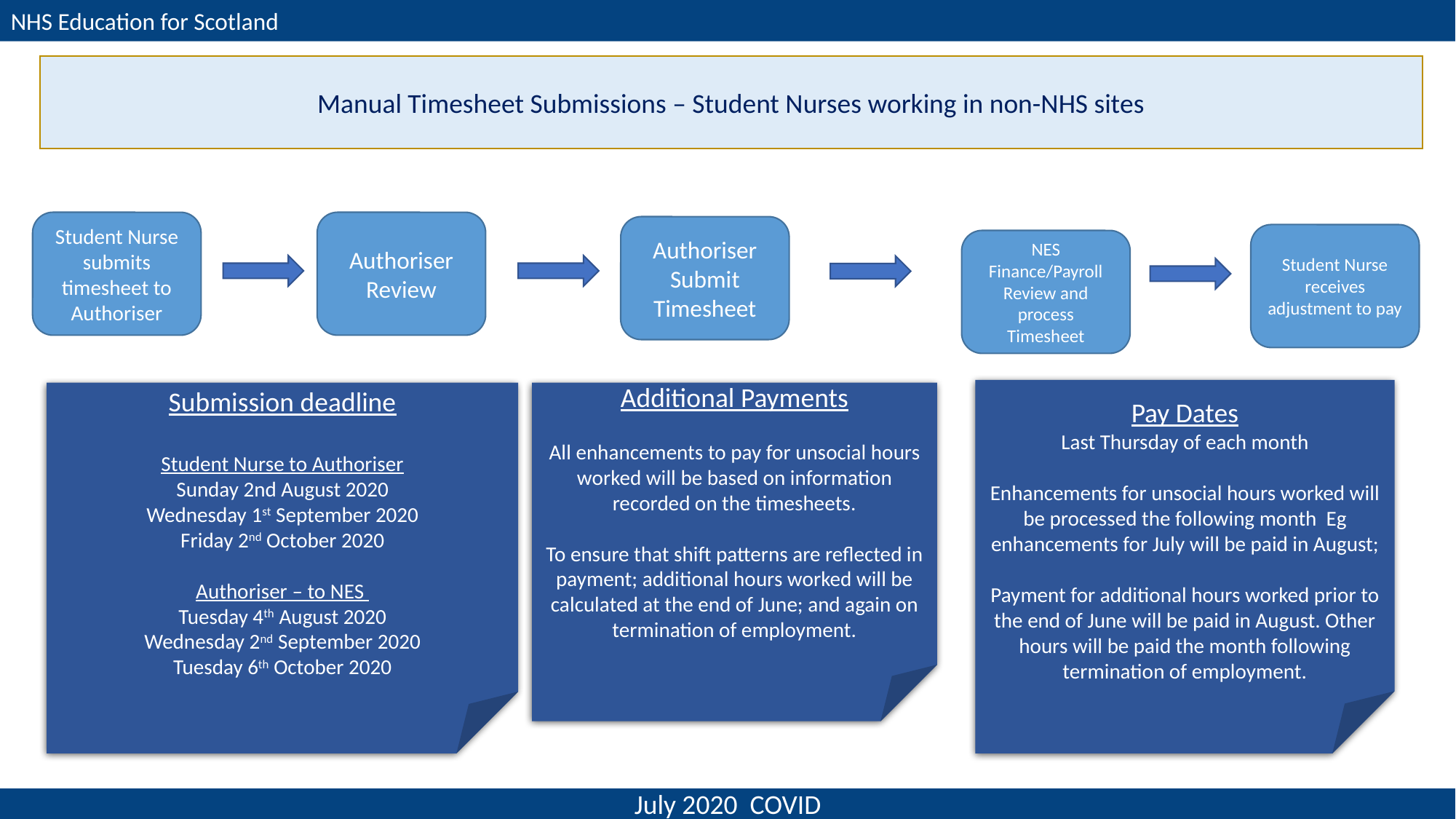

NHS Education for Scotland
Manual Timesheet Submissions – Student Nurses working in non-NHS sites
Student Nurse submits timesheet to Authoriser
Authoriser Review
Authoriser Submit Timesheet
Student Nurse receives adjustment to pay
NES Finance/Payroll Review and process Timesheet

Pay Dates
Last Thursday of each month
Enhancements for unsocial hours worked will be processed the following month  Eg enhancements for July will be paid in August;

Payment for additional hours worked prior to the end of June will be paid in August. Other hours will be paid the month following termination of employment.
Additional Payments
All enhancements to pay for unsocial hours worked will be based on information recorded on the timesheets.

To ensure that shift patterns are reflected in payment; additional hours worked will be calculated at the end of June; and again on termination of employment.

Submission deadline
Student Nurse to Authoriser
Sunday 2nd August 2020
Wednesday 1st September 2020
Friday 2nd October 2020
Authoriser – to NES
Tuesday 4th August 2020
Wednesday 2nd September 2020
Tuesday 6th October 2020

July 2020  COVID